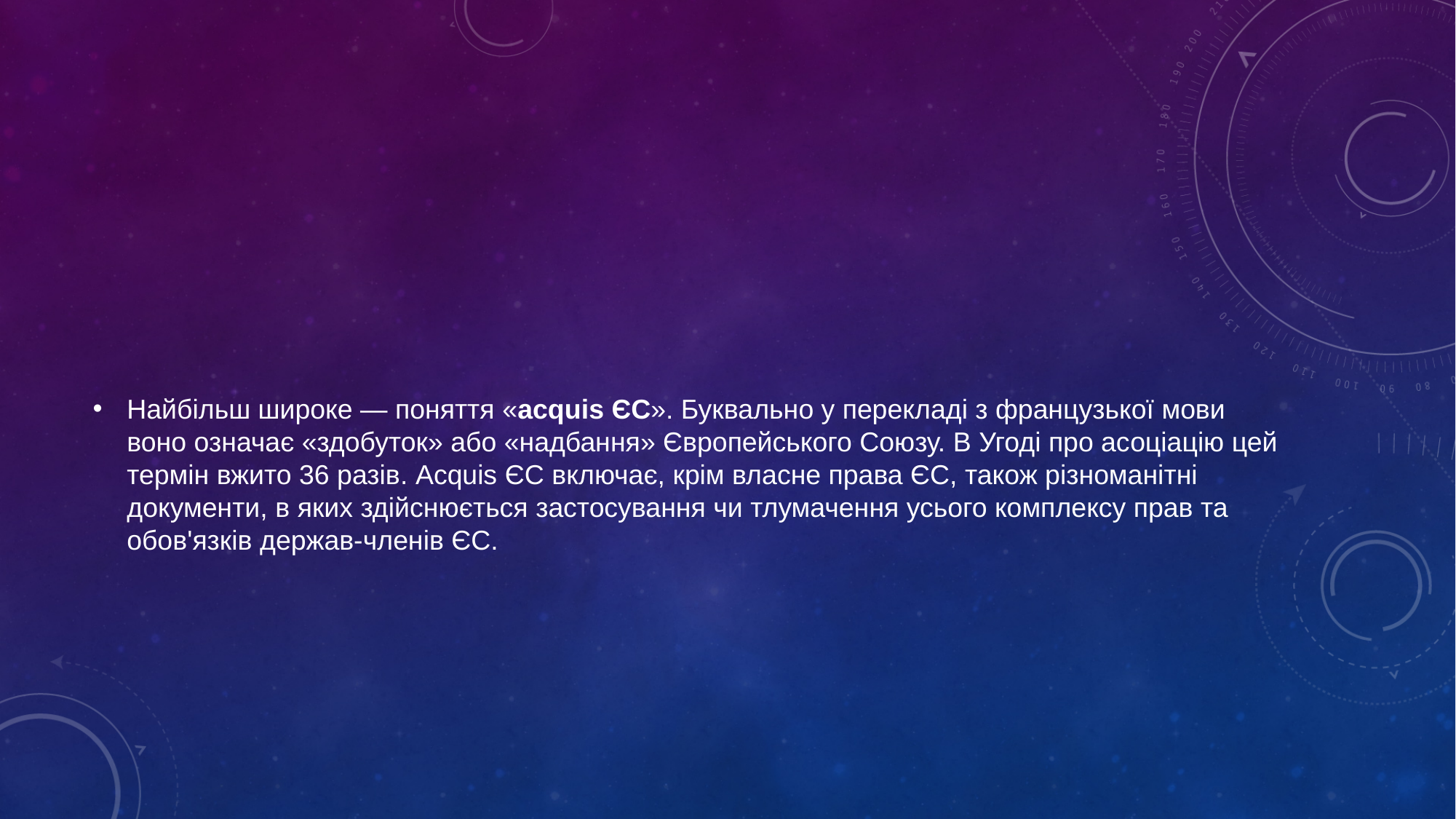

#
Найбільш широке — поняття «acquis ЄС». Буквально у перекладі з французької мови воно означає «здобуток» або «надбання» Європейського Союзу. В Угоді про асоціацію цей термін вжито 36 разів. Acquis ЄС включає, крім власне права ЄС, також різноманітні документи, в яких здійснюється застосування чи тлумачення усього комплексу прав та обов'язків держав-членів ЄС.